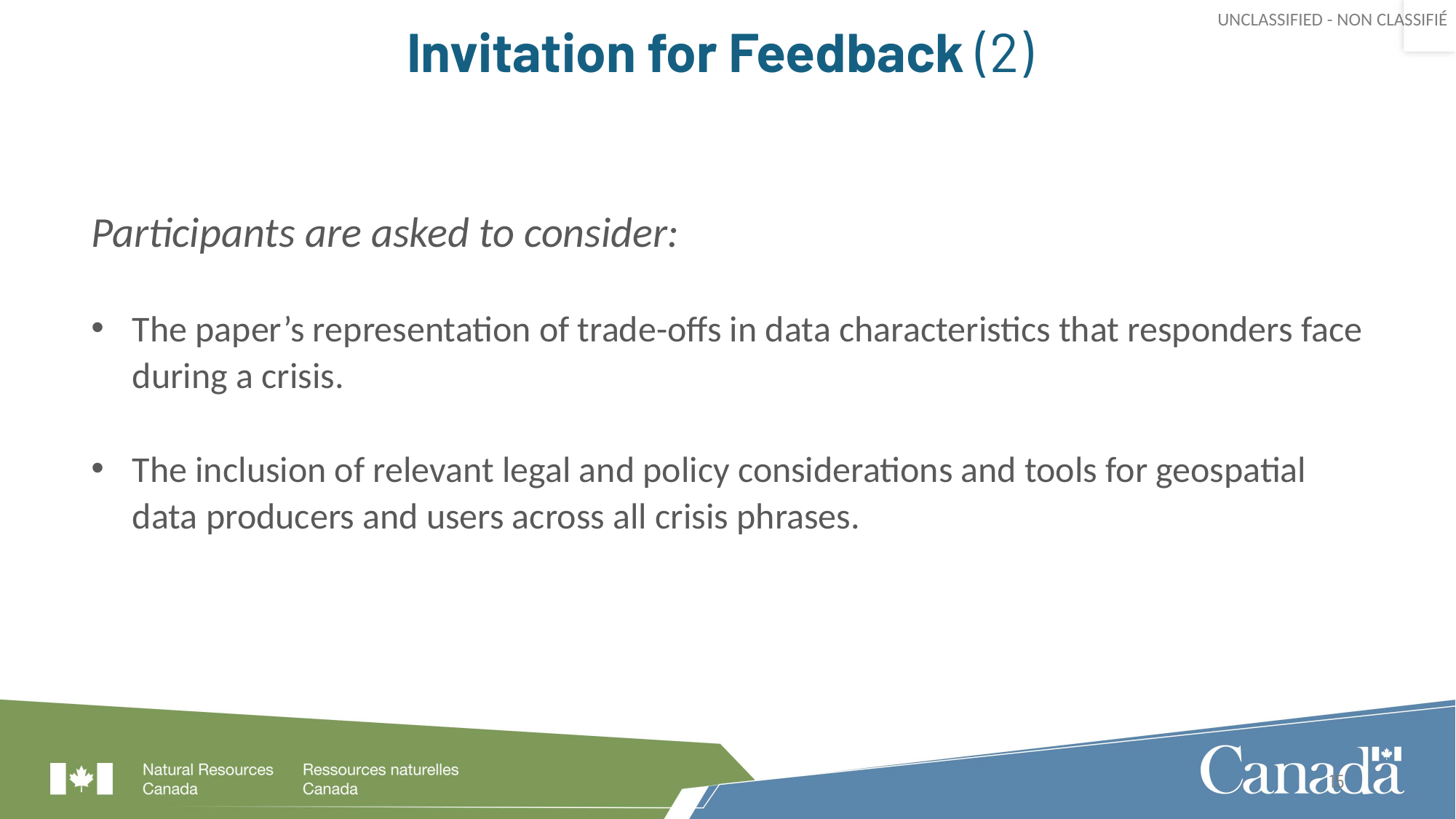

# Invitation for Feedback (2)
Participants are asked to consider:

The paper’s representation of trade-offs in data characteristics that responders face during a crisis.

The inclusion of relevant legal and policy considerations and tools for geospatial data producers and users across all crisis phrases.
15